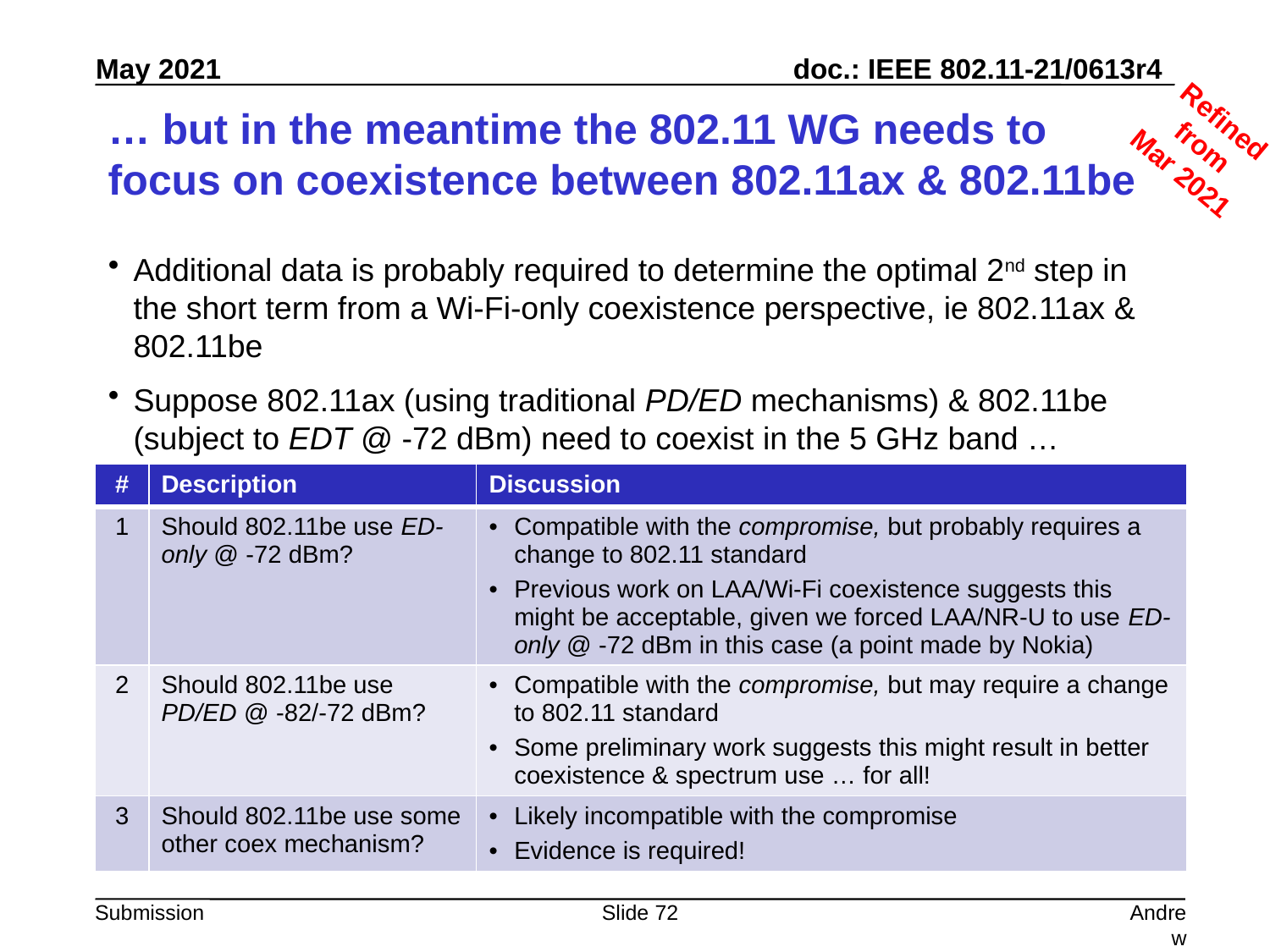

Refined from
Mar 2021
# … but in the meantime the 802.11 WG needs to focus on coexistence between 802.11ax & 802.11be
Additional data is probably required to determine the optimal 2nd step in the short term from a Wi-Fi-only coexistence perspective, ie 802.11ax & 802.11be
Suppose 802.11ax (using traditional PD/ED mechanisms) & 802.11be (subject to EDT @ -72 dBm) need to coexist in the 5 GHz band …

| # | Description | Discussion |
| --- | --- | --- |
| 1 | Should 802.11be use ED-only @ -72 dBm? | Compatible with the compromise, but probably requires a change to 802.11 standard Previous work on LAA/Wi-Fi coexistence suggests this might be acceptable, given we forced LAA/NR-U to use ED-only @ -72 dBm in this case (a point made by Nokia) |
| 2 | Should 802.11be use PD/ED @ -82/-72 dBm? | Compatible with the compromise, but may require a change to 802.11 standard Some preliminary work suggests this might result in better coexistence & spectrum use … for all! |
| 3 | Should 802.11be use some other coex mechanism? | Likely incompatible with the compromise Evidence is required! |
Slide 72
Andrew Myles, Cisco